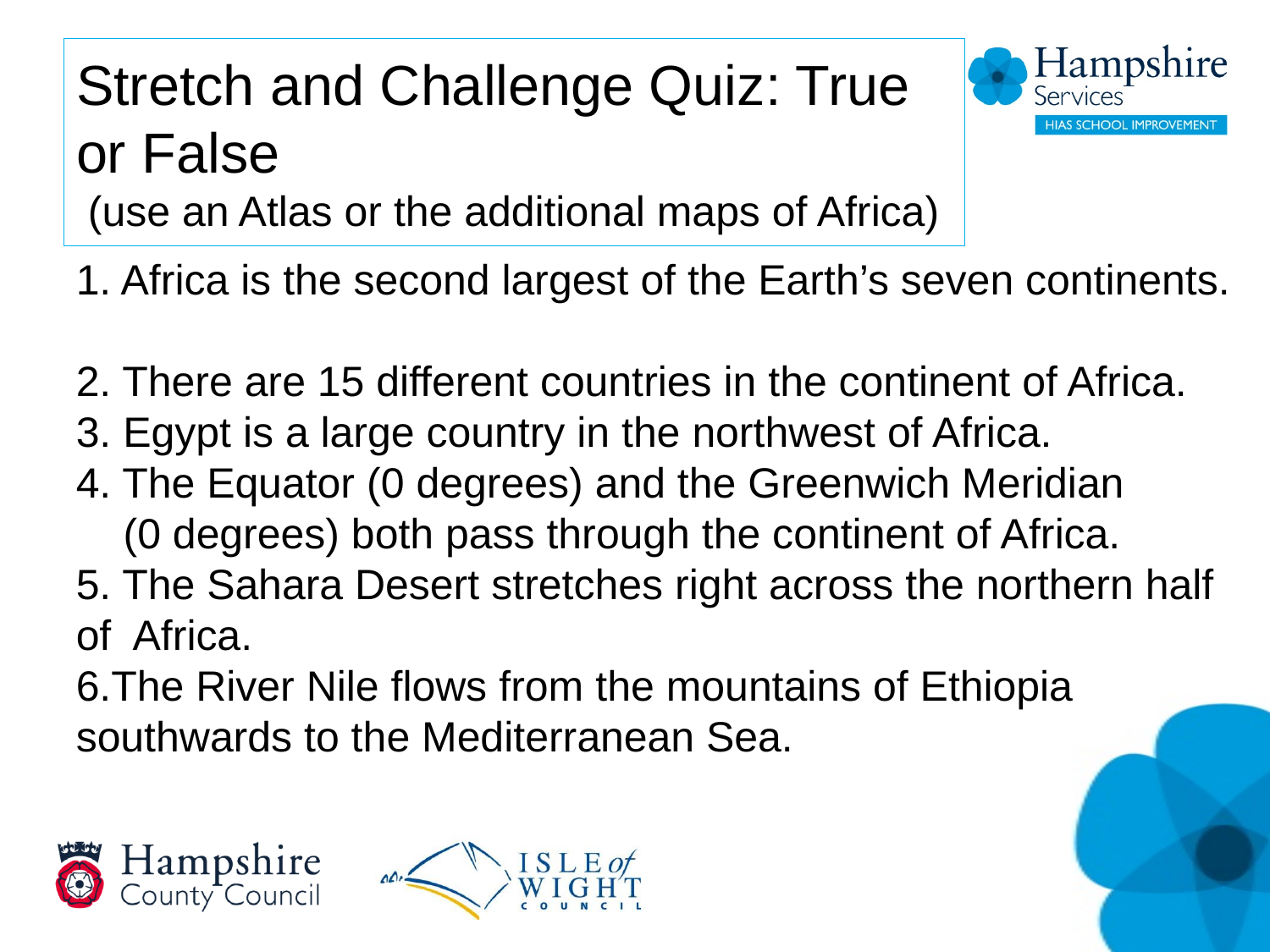

# Stretch and Challenge Quiz: True or False (use an Atlas or the additional maps of Africa)
1. Africa is the second largest of the Earth’s seven continents.
2. There are 15 different countries in the continent of Africa.
3. Egypt is a large country in the northwest of Africa.
4. The Equator (0 degrees) and the Greenwich Meridian
    (0 degrees) both pass through the continent of Africa.
5. The Sahara Desert stretches right across the northern half of  Africa.
6.The River Nile flows from the mountains of Ethiopia southwards to the Mediterranean Sea.